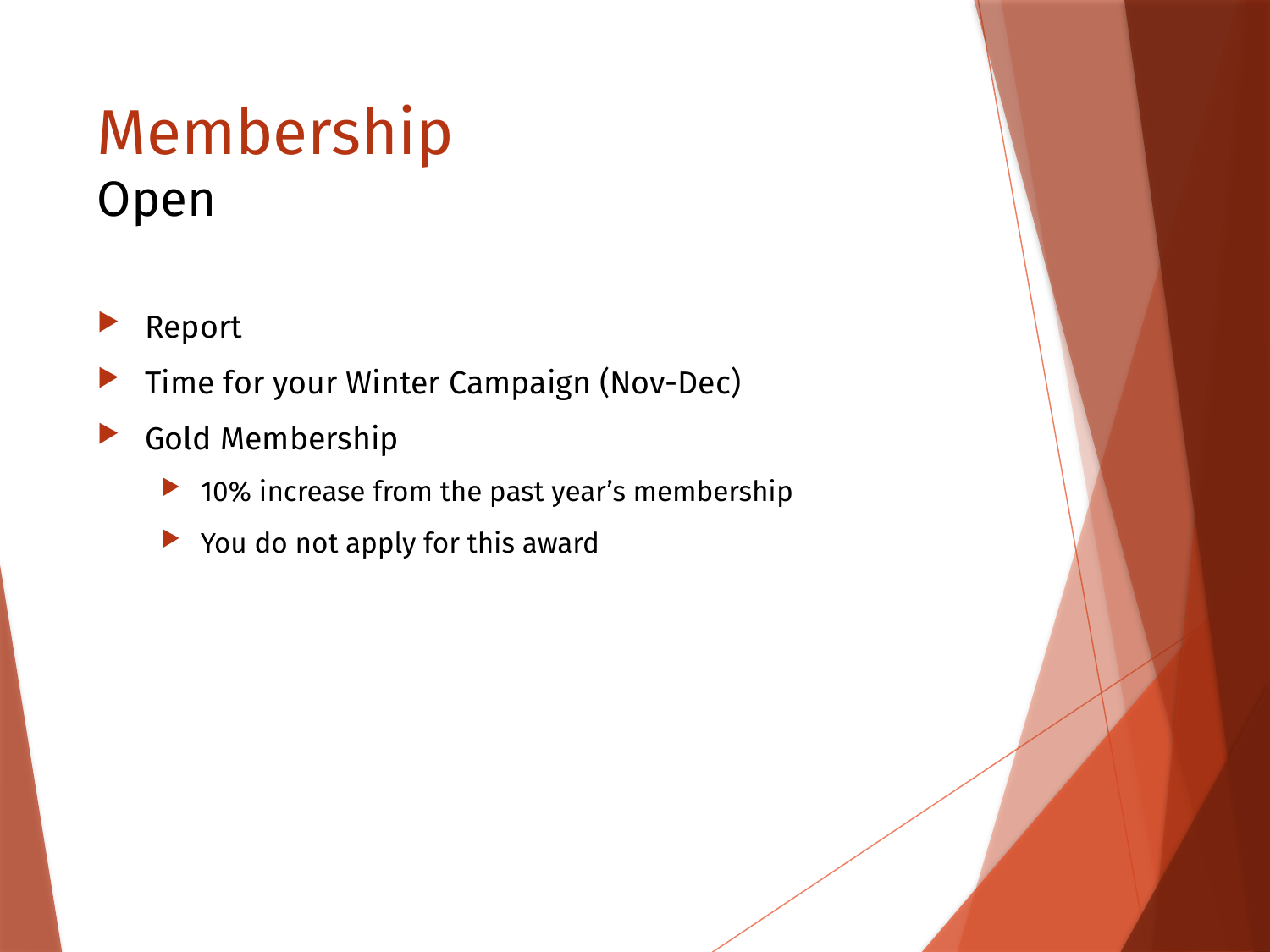

# Membership Open
Report
Time for your Winter Campaign (Nov-Dec)
Gold Membership
10% increase from the past year’s membership
You do not apply for this award